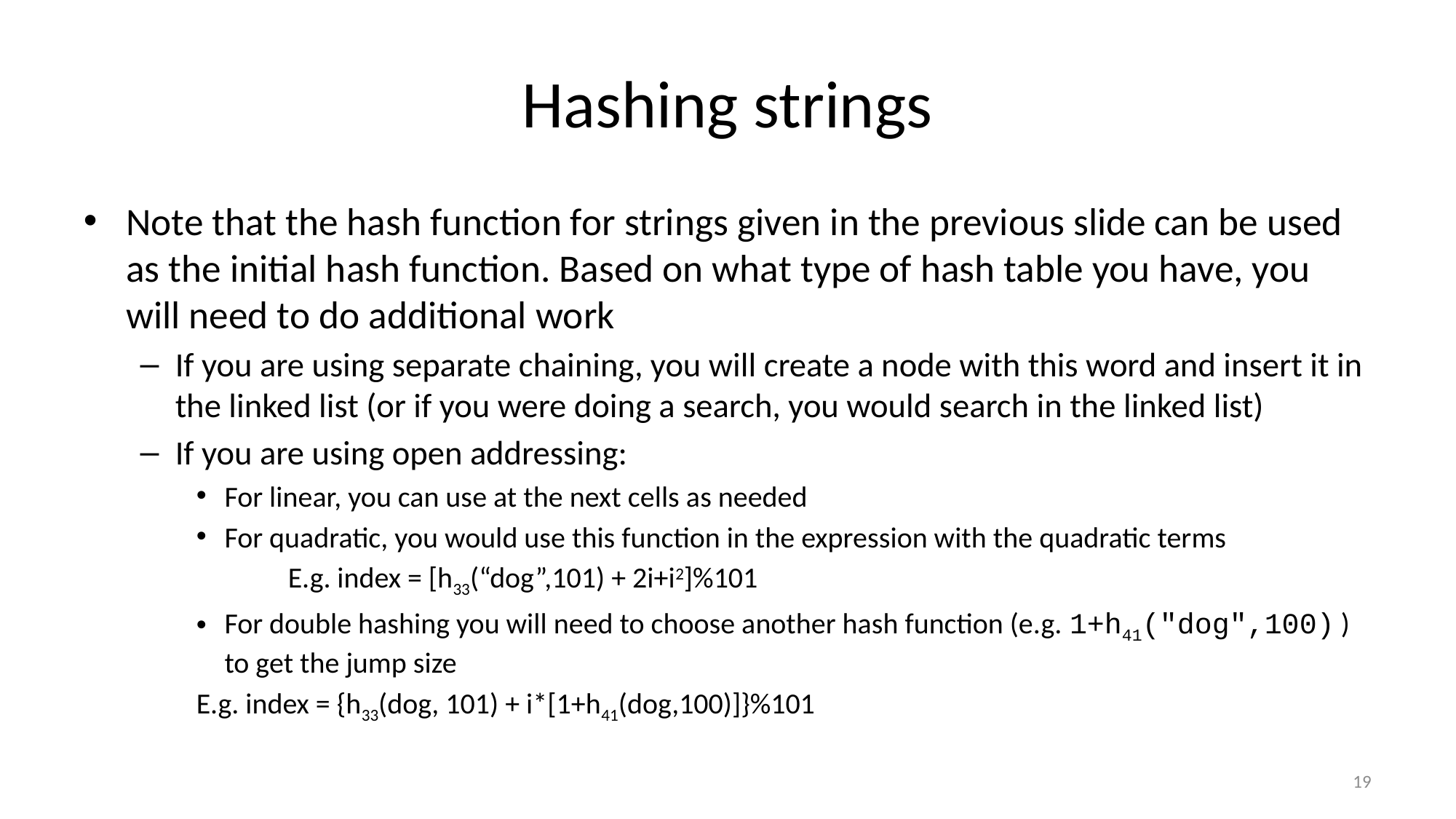

# Hashing strings
Note that the hash function for strings given in the previous slide can be used as the initial hash function. Based on what type of hash table you have, you will need to do additional work
If you are using separate chaining, you will create a node with this word and insert it in the linked list (or if you were doing a search, you would search in the linked list)
If you are using open addressing:
For linear, you can use at the next cells as needed
For quadratic, you would use this function in the expression with the quadratic terms
              E.g. index = [h33(“dog”,101) + 2i+i2]%101
For double hashing you will need to choose another hash function (e.g. 1+h41("dog",100) ) to get the jump size
	E.g. index = {h33(dog, 101) + i*[1+h41(dog,100)]}%101
19